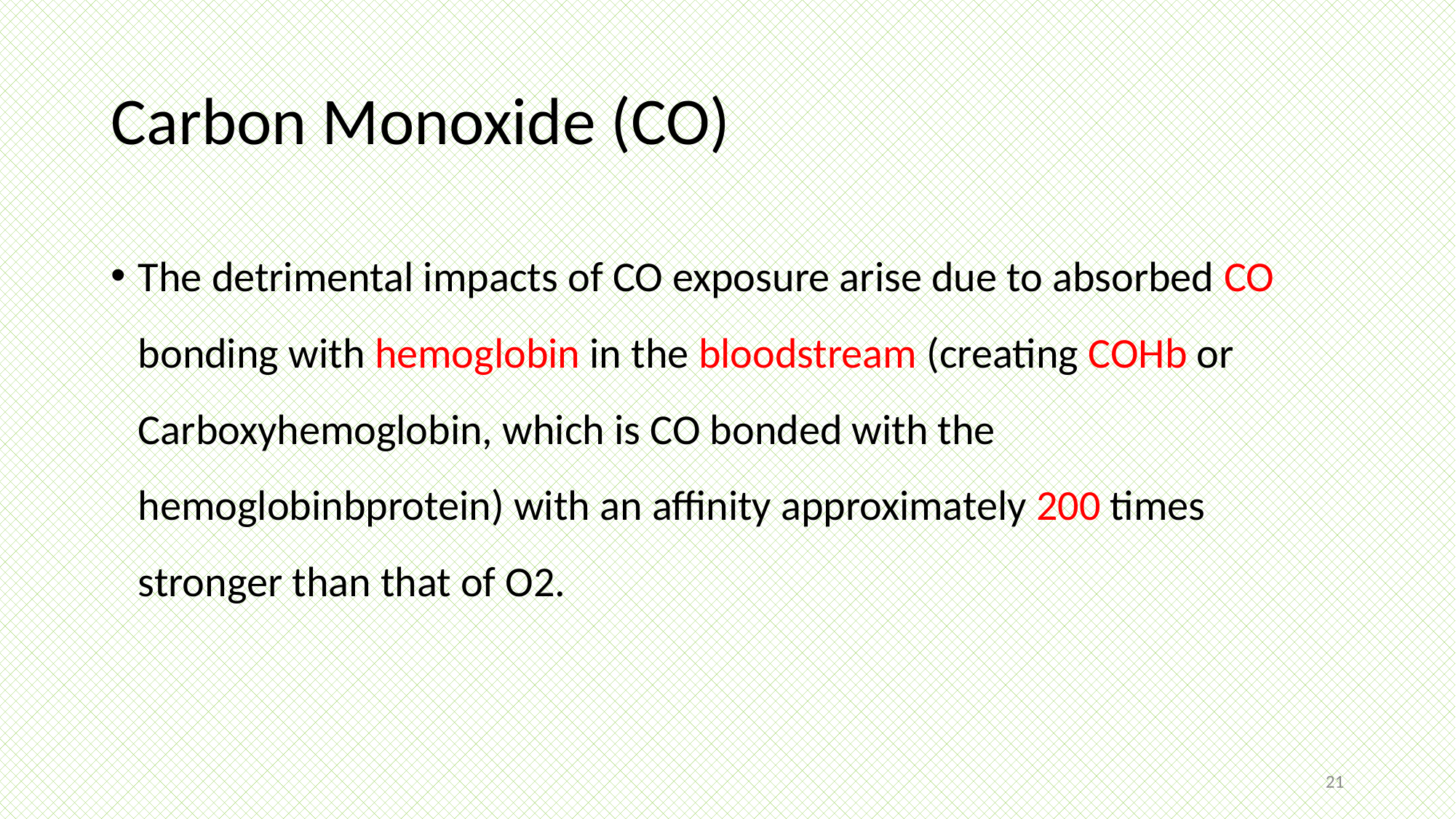

# Carbon Monoxide (CO)
The detrimental impacts of CO exposure arise due to absorbed CO bonding with hemoglobin in the bloodstream (creating COHb or Carboxyhemoglobin, which is CO bonded with the hemoglobinbprotein) with an affinity approximately 200 times stronger than that of O2.
21